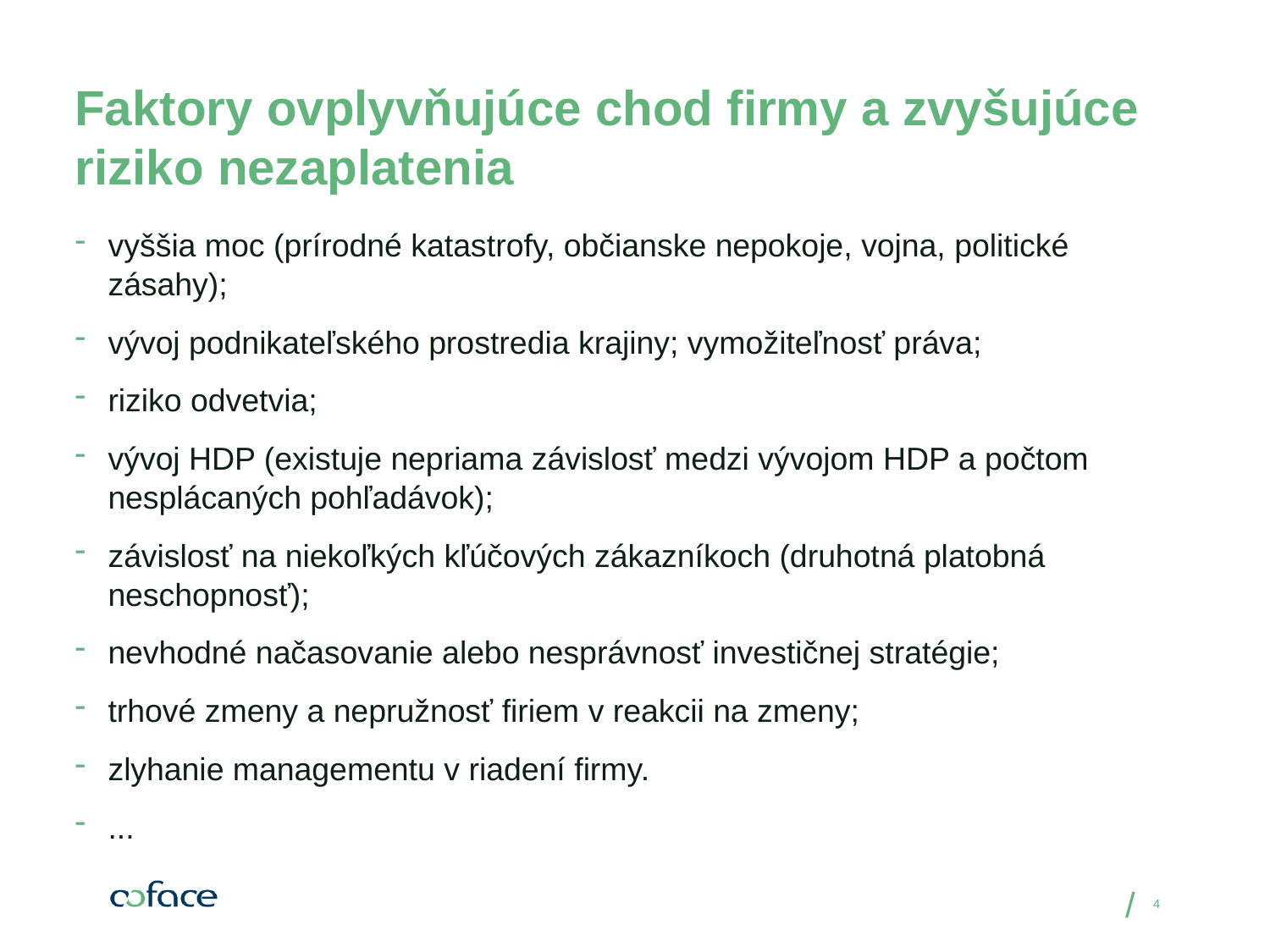

# Faktory ovplyvňujúce chod firmy a zvyšujúce riziko nezaplatenia

vyššia moc (prírodné katastrofy, občianske nepokoje, vojna, politické zásahy);
vývoj podnikateľského prostredia krajiny; vymožiteľnosť práva;
riziko odvetvia;
vývoj HDP (existuje nepriama závislosť medzi vývojom HDP a počtom nesplácaných pohľadávok);
závislosť na niekoľkých kľúčových zákazníkoch (druhotná platobná neschopnosť);
nevhodné načasovanie alebo nesprávnosť investičnej stratégie;
trhové zmeny a nepružnosť firiem v reakcii na zmeny;
zlyhanie managementu v riadení firmy.
...

4
Date